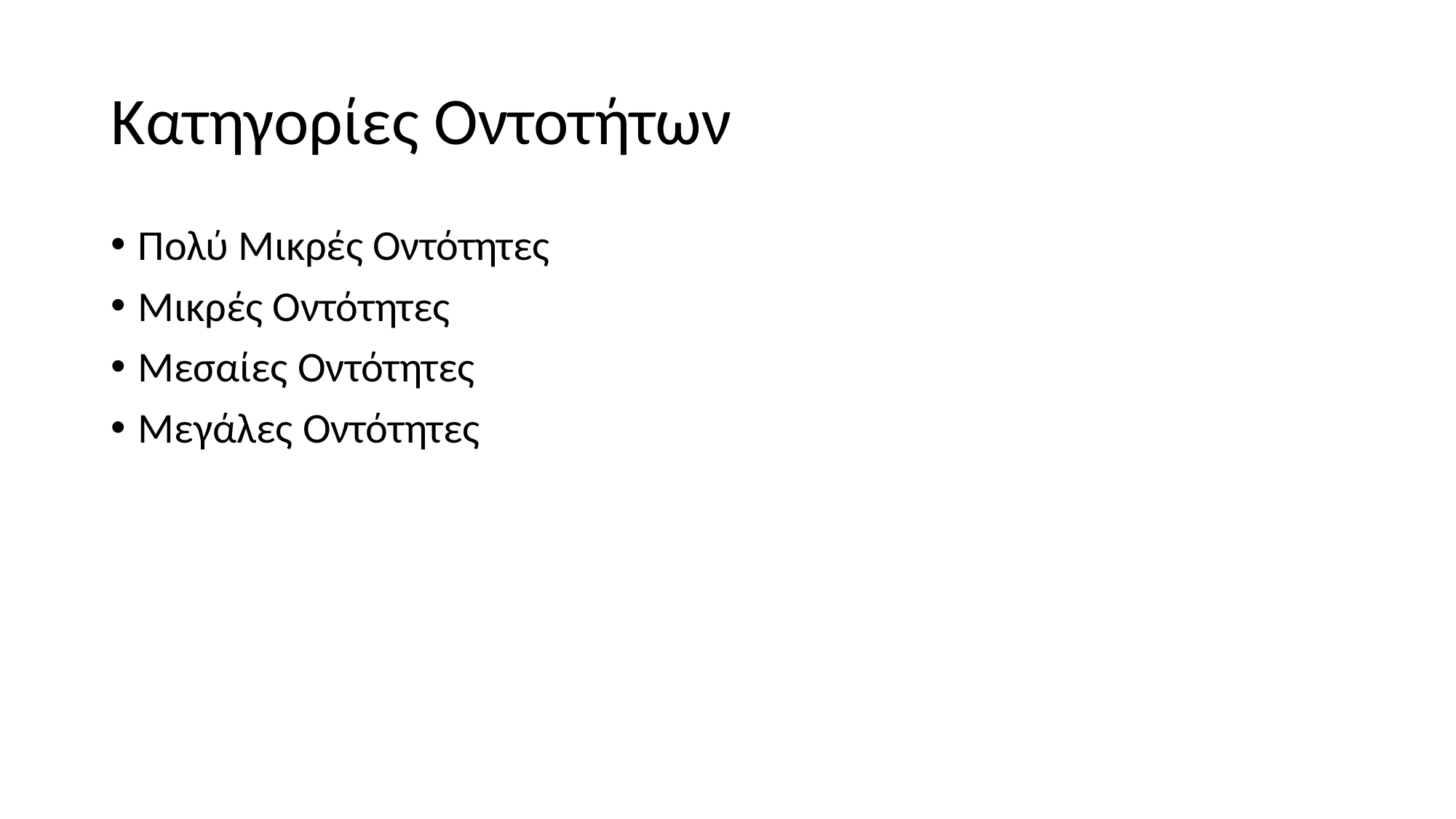

# Κατηγορίες Οντοτήτων
Πολύ Μικρές Οντότητες
Μικρές Οντότητες
Μεσαίες Οντότητες
Μεγάλες Οντότητες